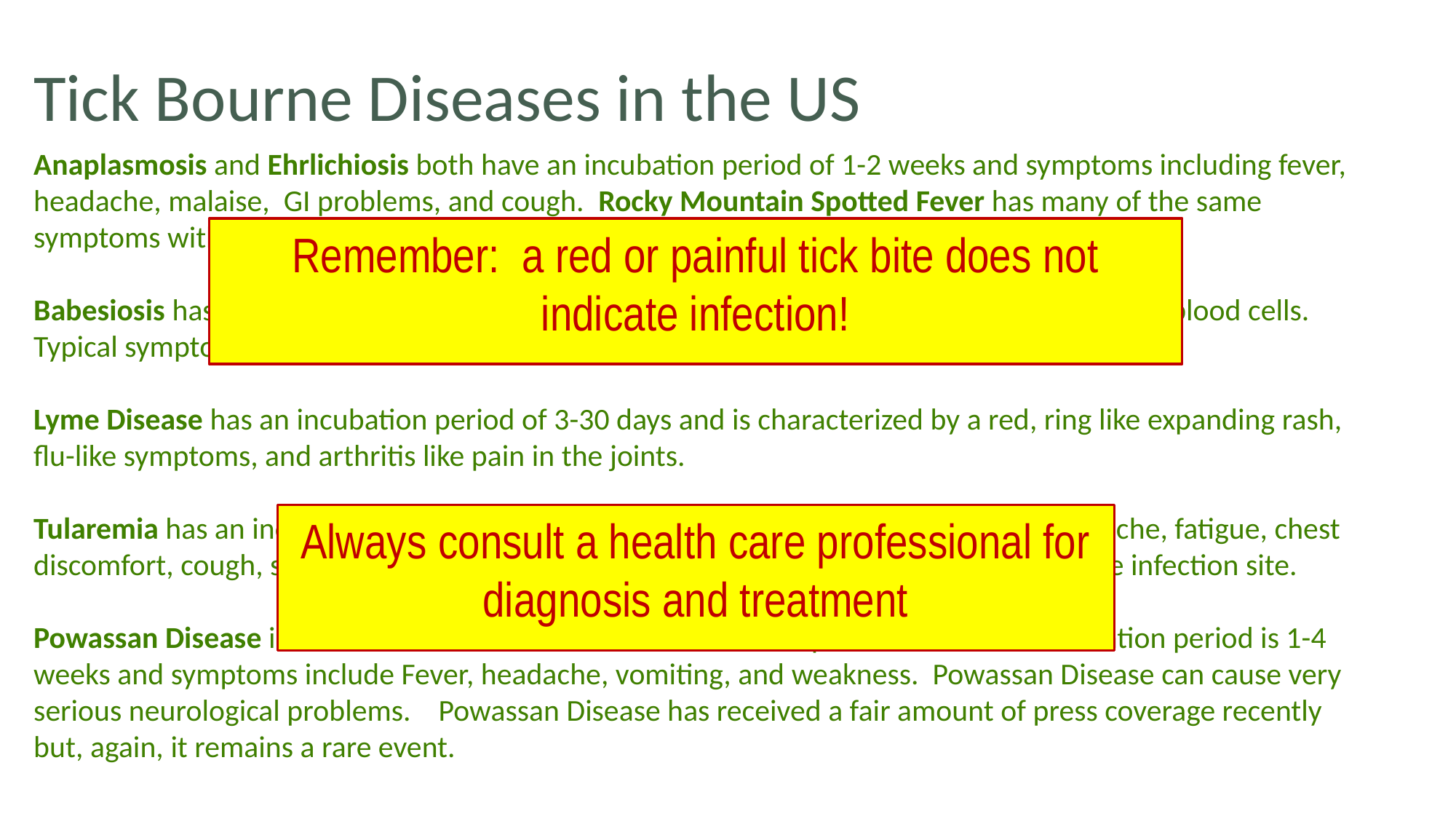

# Tick Bourne Diseases in the US
Anaplasmosis and Ehrlichiosis both have an incubation period of 1-2 weeks and symptoms including fever, headache, malaise,  GI problems, and cough.  Rocky Mountain Spotted Fever has many of the same symptoms with the additional of a measles-like rash and an incubation period of 2-14 days
Babesiosis has an incubation period of 1-9+ weeks and is caused by parasites that infect red blood cells.  Typical symptoms include Fever and chills, malaise and fatigue, GI problems, and dark urine.
Lyme Disease has an incubation period of 3-30 days and is characterized by a red, ring like expanding rash, flu-like symptoms, and arthritis like pain in the joints.
Tularemia has an incubation period of just 3-5 days and is characterized by  fever, headache, fatigue, chest discomfort, cough, sore throat, vomiting,  and diarrhea.  Many cases exhibit a sore at the infection site.
Powassan Disease is a rare disease in the US that can become quite serious.  The incubation period is 1-4 weeks and symptoms include Fever, headache, vomiting, and weakness.  Powassan Disease can cause very serious neurological problems.    Powassan Disease has received a fair amount of press coverage recently but, again, it remains a rare event.

Remember:  a red or painful tick bite does not indicate infection!

Always consult a health care professional for diagnosis and treatment